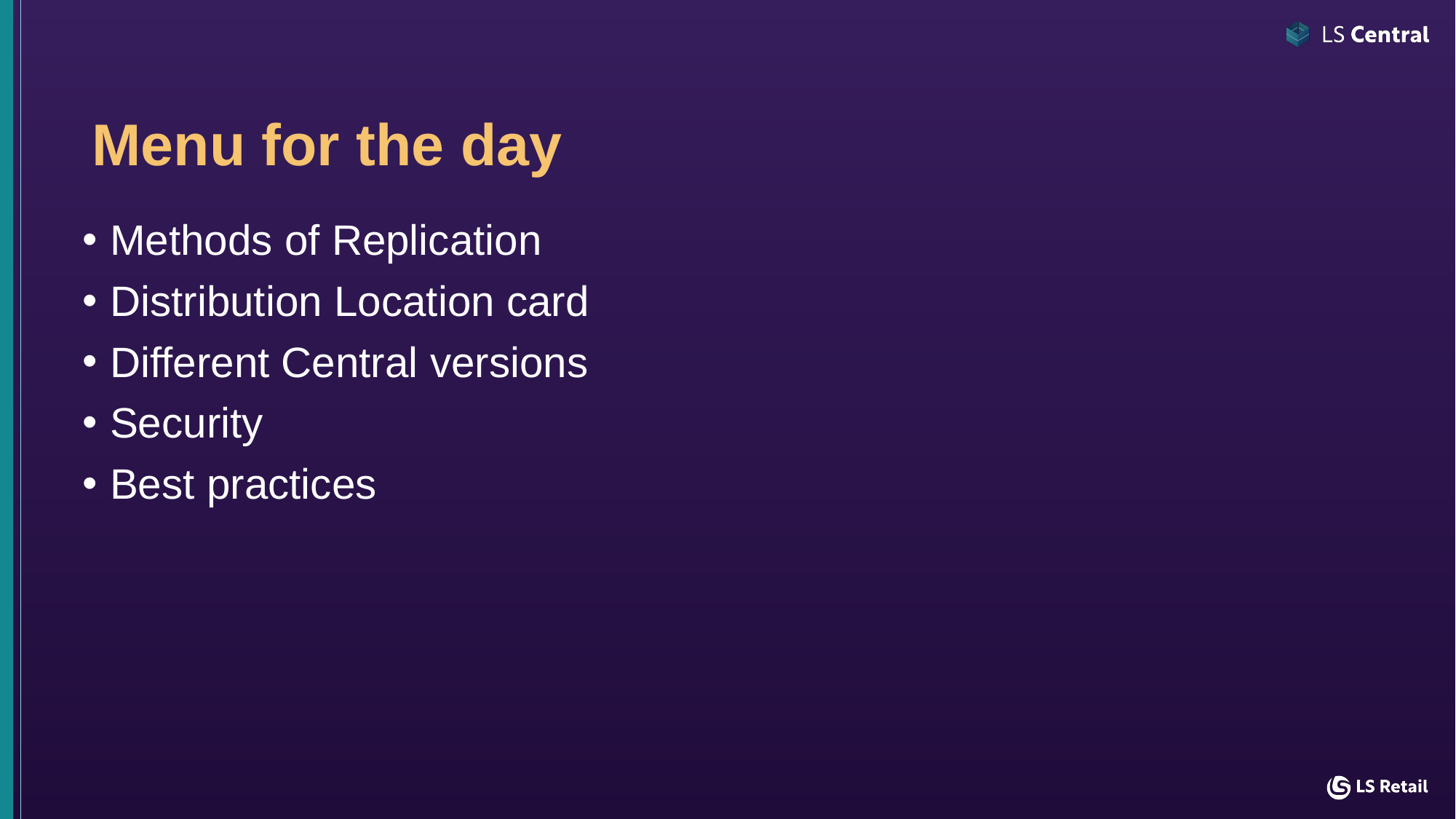

# Menu for the day
Methods of Replication
Distribution Location card
Different Central versions
Security
Best practices